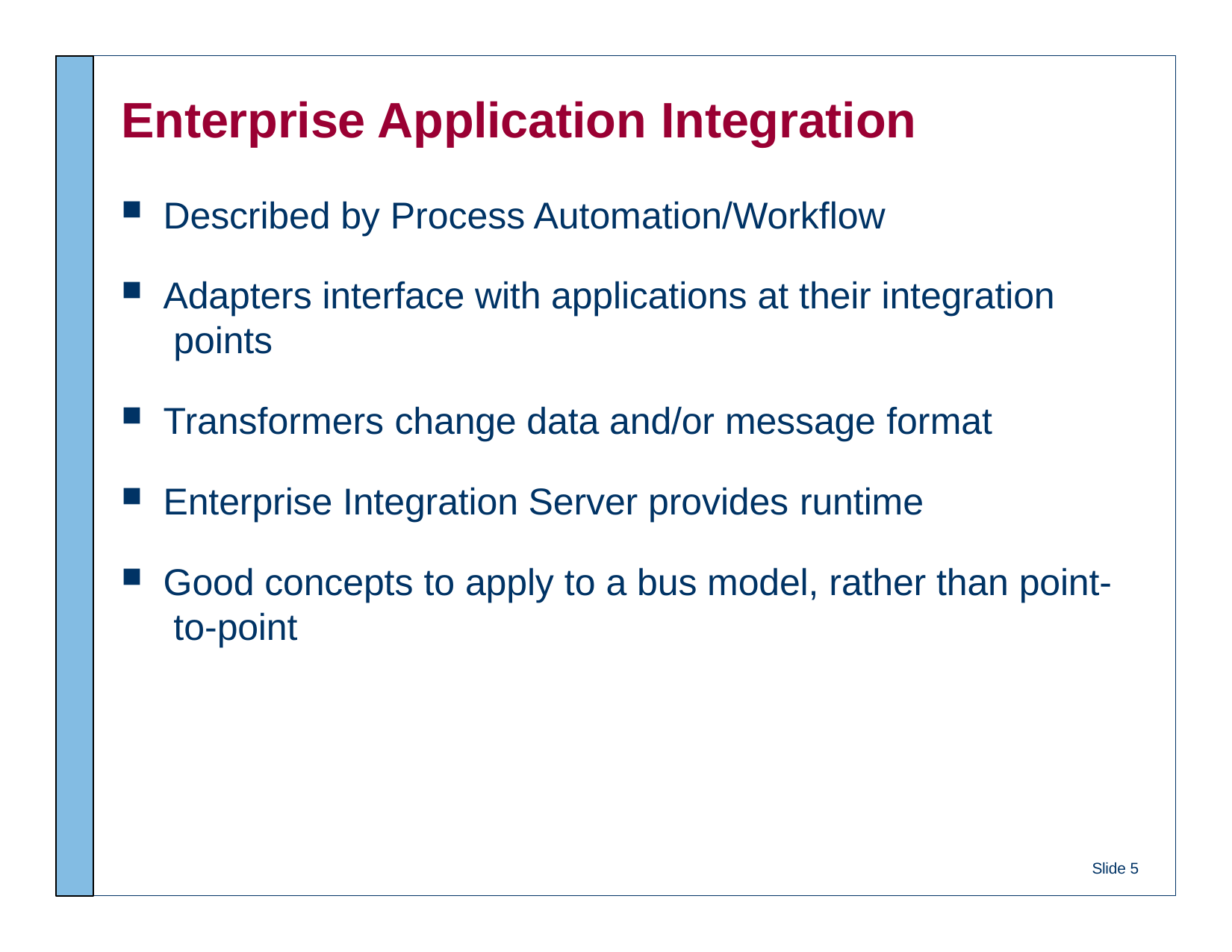

# Enterprise Application Integration
Described by Process Automation/Workflow
Adapters interface with applications at their integration  points
Transformers change data and/or message format
Enterprise Integration Server provides runtime
Good concepts to apply to a bus model, rather than point-  to-point
Slide 5